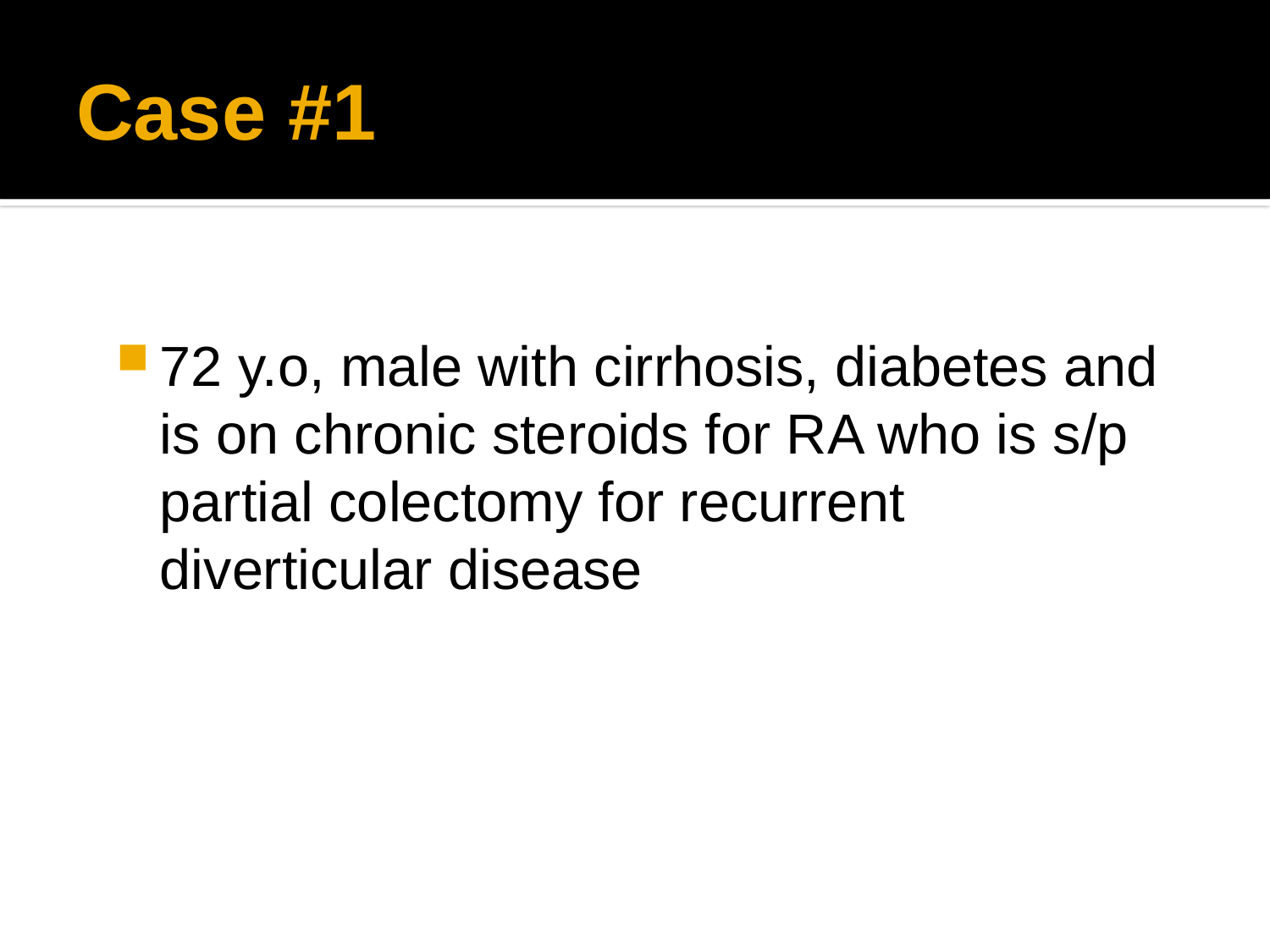

# Case #1
72 y.o, male with cirrhosis, diabetes and is on chronic steroids for RA who is s/p partial colectomy for recurrent diverticular disease